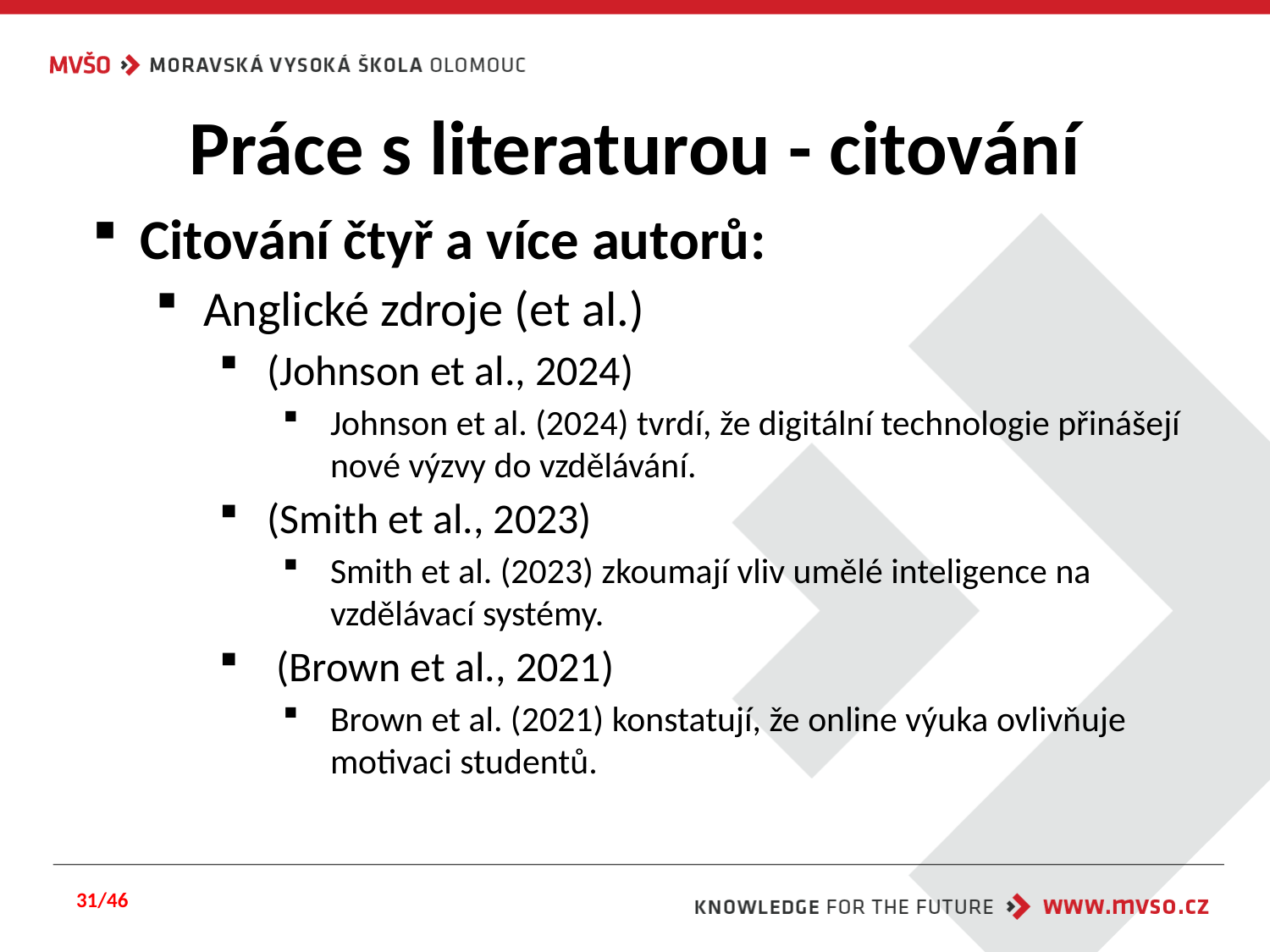

# Práce s literaturou - citování
Citování čtyř a více autorů:
Anglické zdroje (et al.)
(Johnson et al., 2024)
Johnson et al. (2024) tvrdí, že digitální technologie přinášejí nové výzvy do vzdělávání.
(Smith et al., 2023)
Smith et al. (2023) zkoumají vliv umělé inteligence na vzdělávací systémy.
 (Brown et al., 2021)
Brown et al. (2021) konstatují, že online výuka ovlivňuje motivaci studentů.
31/46